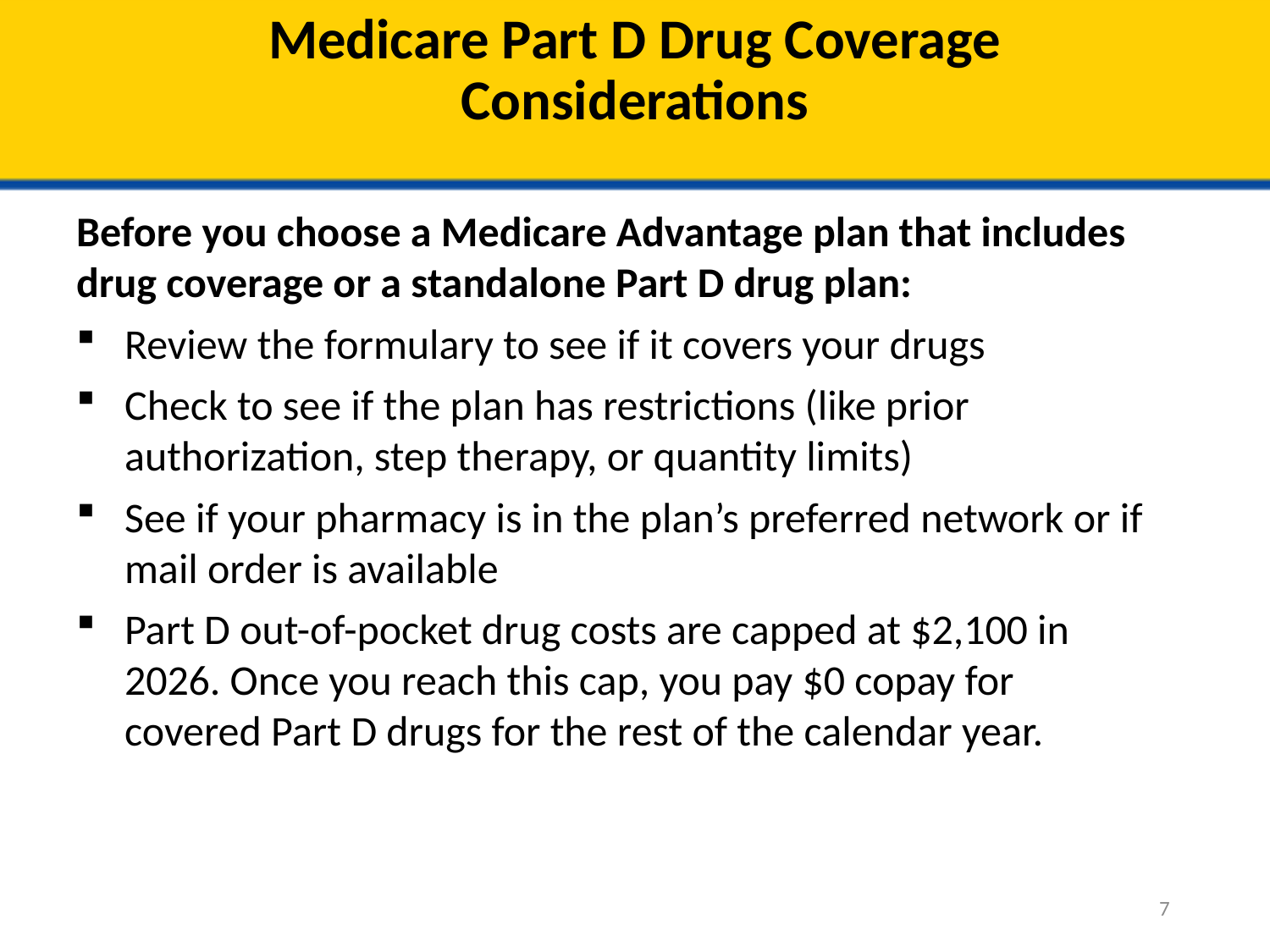

# Medicare Part D Drug Coverage Considerations
Before you choose a Medicare Advantage plan that includes drug coverage or a standalone Part D drug plan:
Review the formulary to see if it covers your drugs
Check to see if the plan has restrictions (like prior authorization, step therapy, or quantity limits)
See if your pharmacy is in the plan’s preferred network or if mail order is available
Part D out-of-pocket drug costs are capped at $2,100 in 2026. Once you reach this cap, you pay $0 copay for covered Part D drugs for the rest of the calendar year.

7